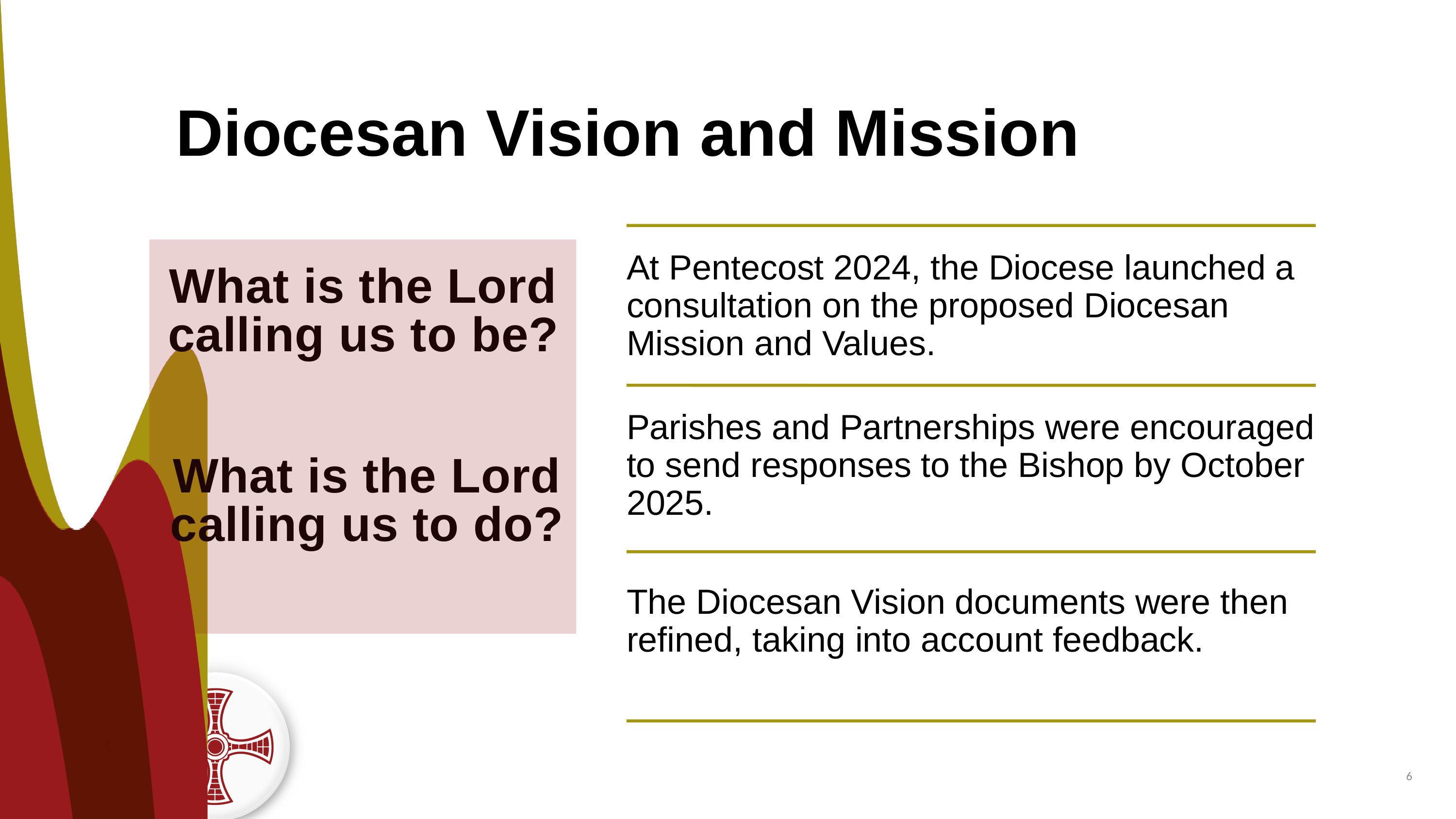

Diocesan Vision and Mission

At Pentecost 2024, the Diocese launched a consultation on the proposed Diocesan Mission and Values.
What is the Lord calling us to be?

Parishes and Partnerships were encouraged  to send responses to the Bishop by October 2025.
What is the Lord calling us to do?

The Diocesan Vision documents were then refined, taking into account feedback.

4

6